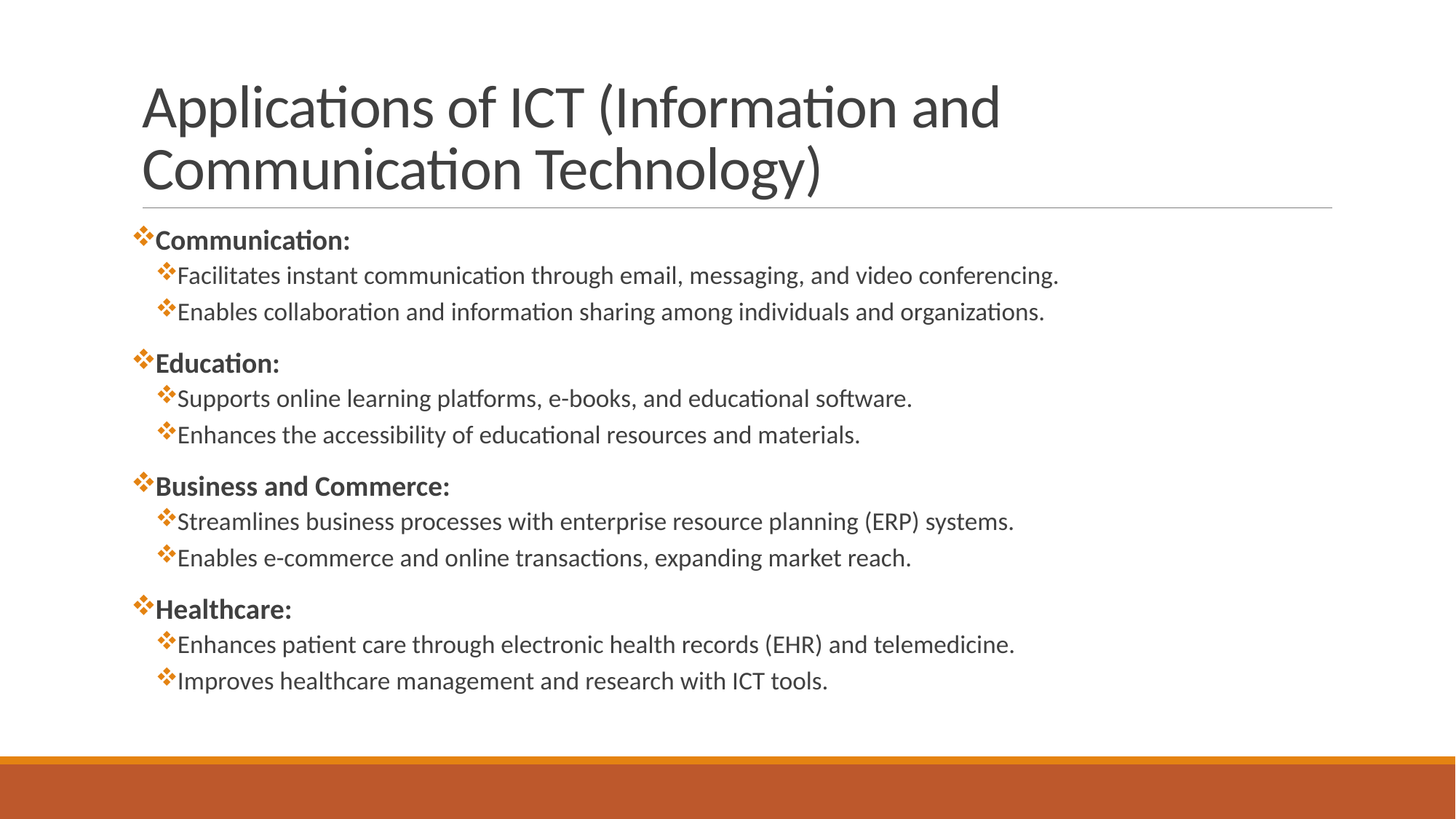

# Applications of ICT (Information and Communication Technology)
Communication:
Facilitates instant communication through email, messaging, and video conferencing.
Enables collaboration and information sharing among individuals and organizations.
Education:
Supports online learning platforms, e-books, and educational software.
Enhances the accessibility of educational resources and materials.
Business and Commerce:
Streamlines business processes with enterprise resource planning (ERP) systems.
Enables e-commerce and online transactions, expanding market reach.
Healthcare:
Enhances patient care through electronic health records (EHR) and telemedicine.
Improves healthcare management and research with ICT tools.